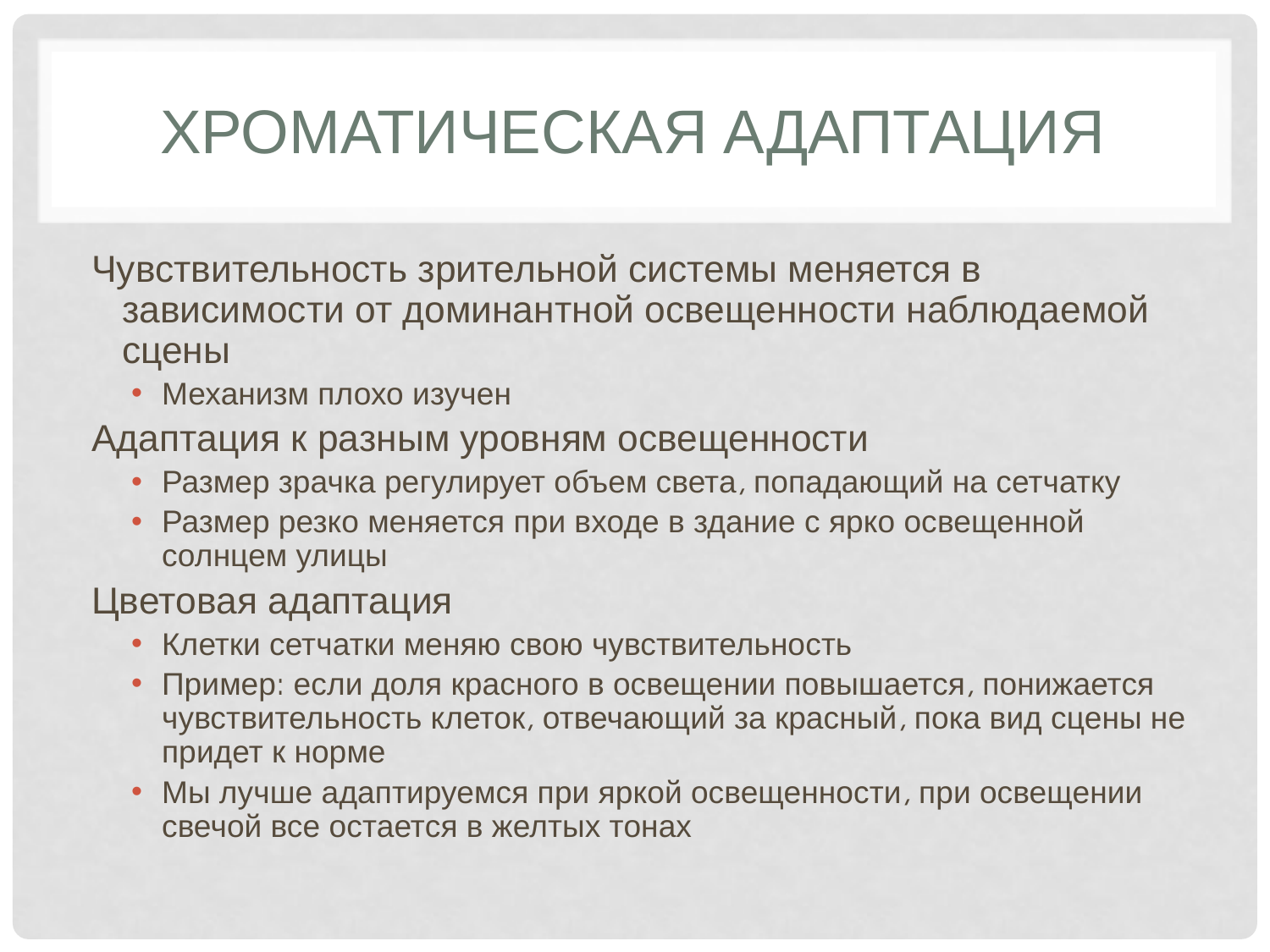

# Хроматическая адаптация
Чувствительность зрительной системы меняется в зависимости от доминантной освещенности наблюдаемой сцены
Механизм плохо изучен
Адаптация к разным уровням освещенности
Размер зрачка регулирует объем света, попадающий на сетчатку
Размер резко меняется при входе в здание с ярко освещенной солнцем улицы
Цветовая адаптация
Клетки сетчатки меняю свою чувствительность
Пример: если доля красного в освещении повышается, понижается чувствительность клеток, отвечающий за красный, пока вид сцены не придет к норме
Мы лучше адаптируемся при яркой освещенности, при освещении свечой все остается в желтых тонах